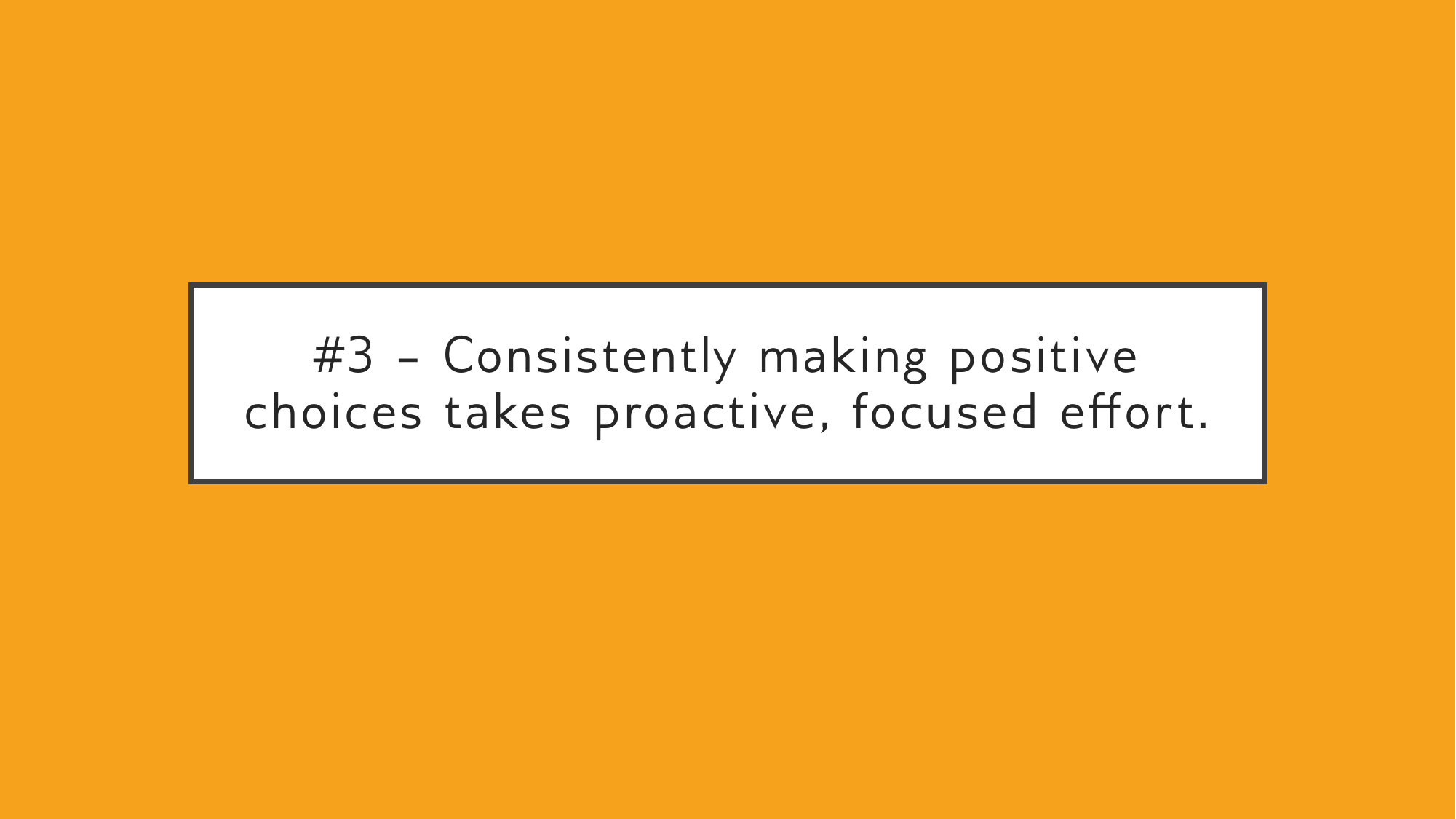

# #3 – Consistently making positive choices takes proactive, focused effort.